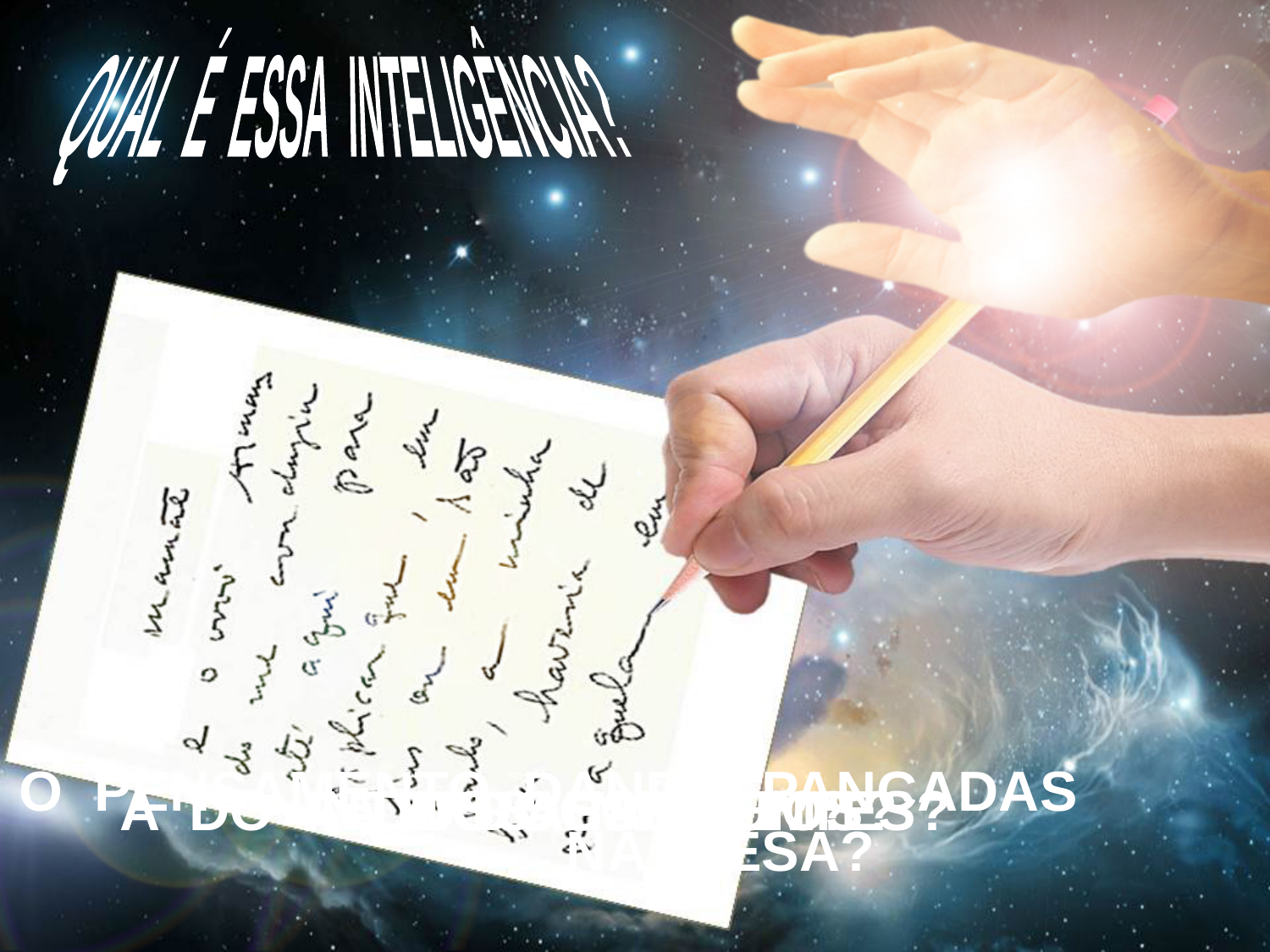

QUAL  É  ESSA  INTELIGÊNCIA?
O  PENSAMENTO  DANDO  PANCADAS                       NA  MESA?
A  DO  MÉDIUM?
A  DO  INTERROGANTE?
A  DOS  ASSISTENTES?
A  DOS  ESPÍRITOS?